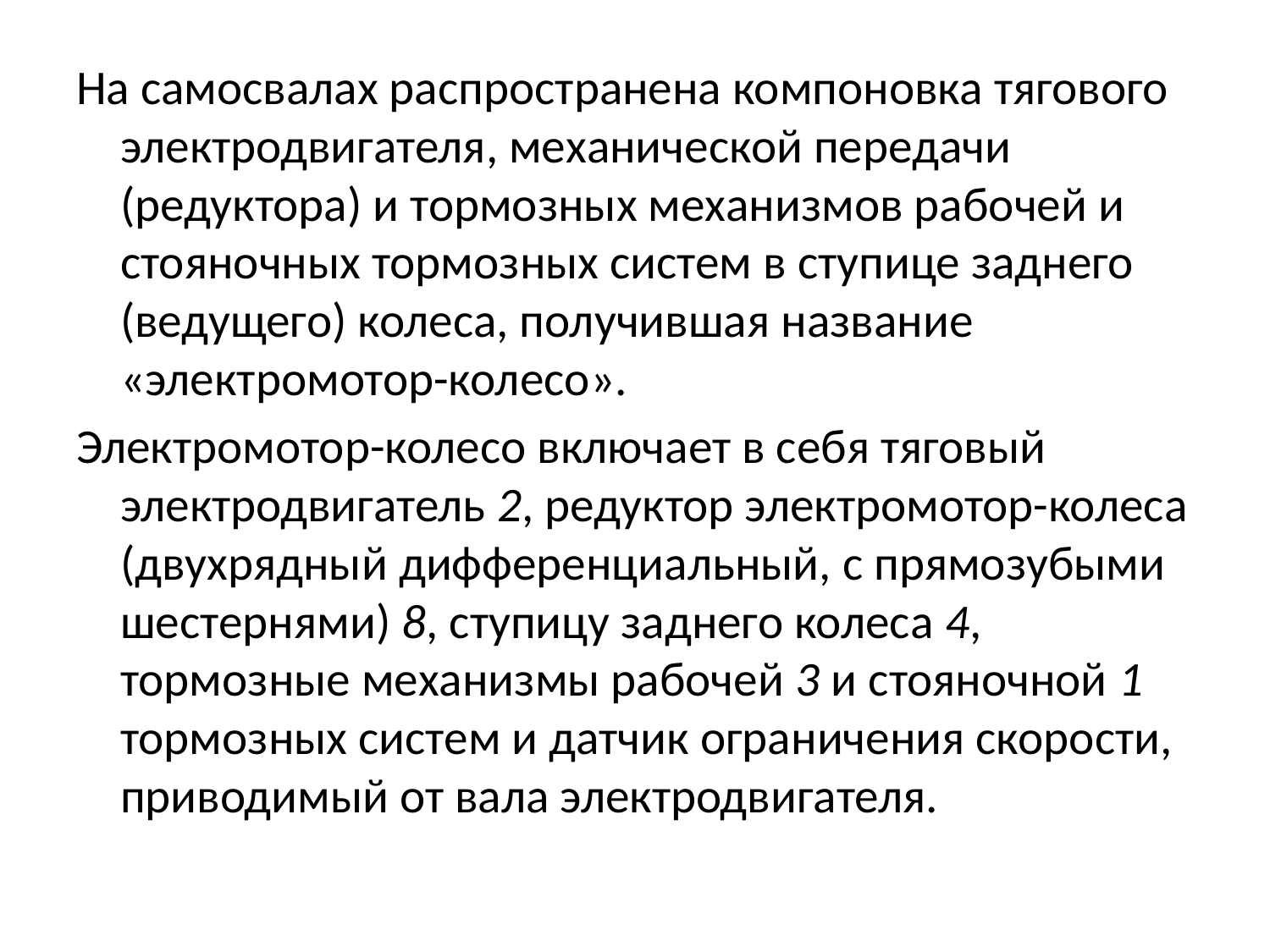

На самосвалах распространена компоновка тягового электродвигателя, механической передачи (редуктора) и тормозных механизмов рабочей и стояночных тормозных систем в ступице заднего (ведущего) колеса, получившая название «электромотор-колесо».
Электромотор-колесо включает в себя тяговый электродвигатель 2, редуктор электромотор-колеса (двухрядный дифференциальный, с прямозубыми шестернями) 8, ступицу заднего колеса 4, тормозные механизмы рабочей 3 и стояночной 1 тормозных систем и датчик ограничения скорости, приводимый от вала электродвигателя.